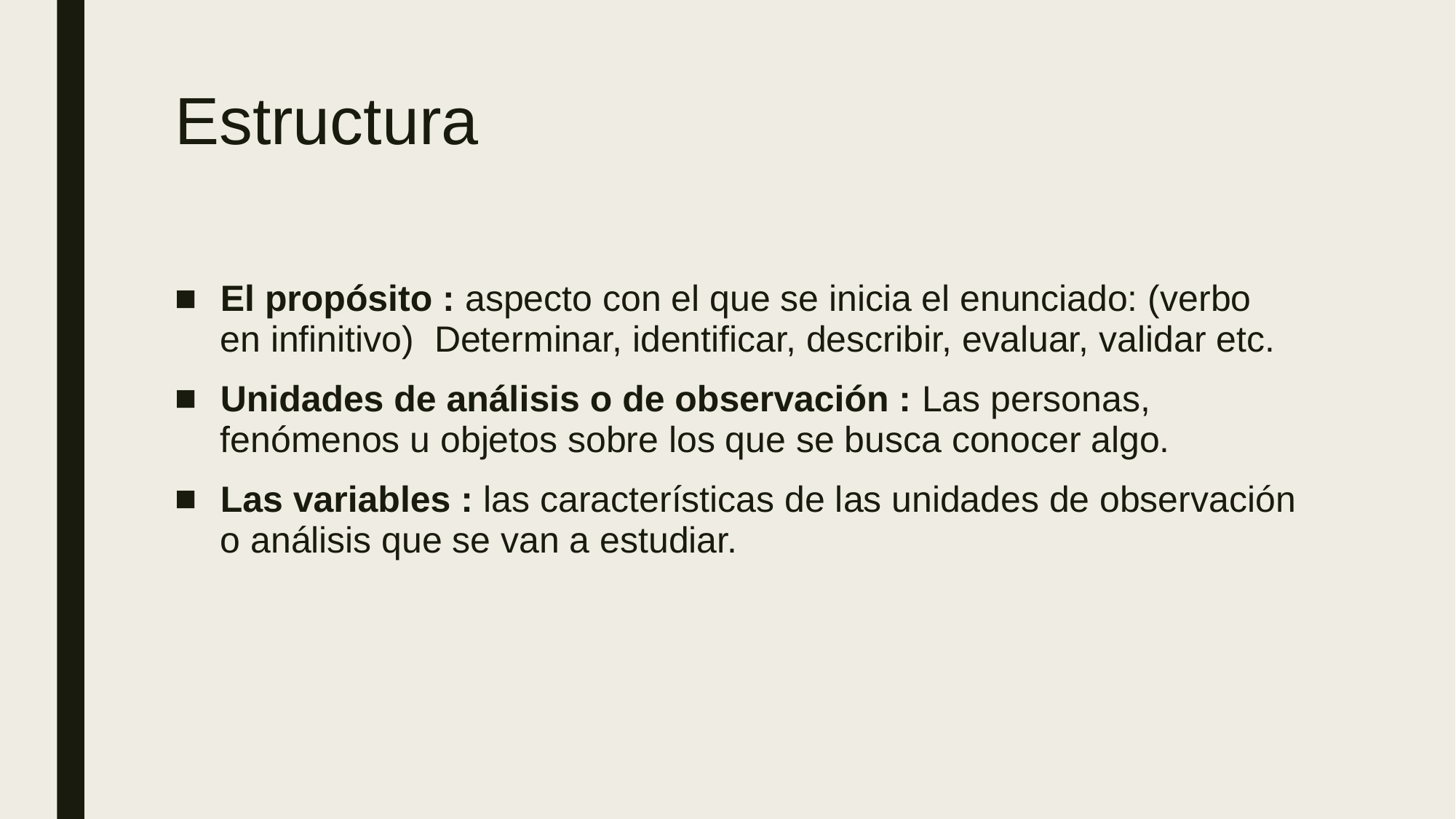

# Estructura
El propósito : aspecto con el que se inicia el enunciado: (verbo en infinitivo)  Determinar, identificar, describir, evaluar, validar etc.
Unidades de análisis o de observación : Las personas, fenómenos u objetos sobre los que se busca conocer algo.
Las variables : las características de las unidades de observación o análisis que se van a estudiar.